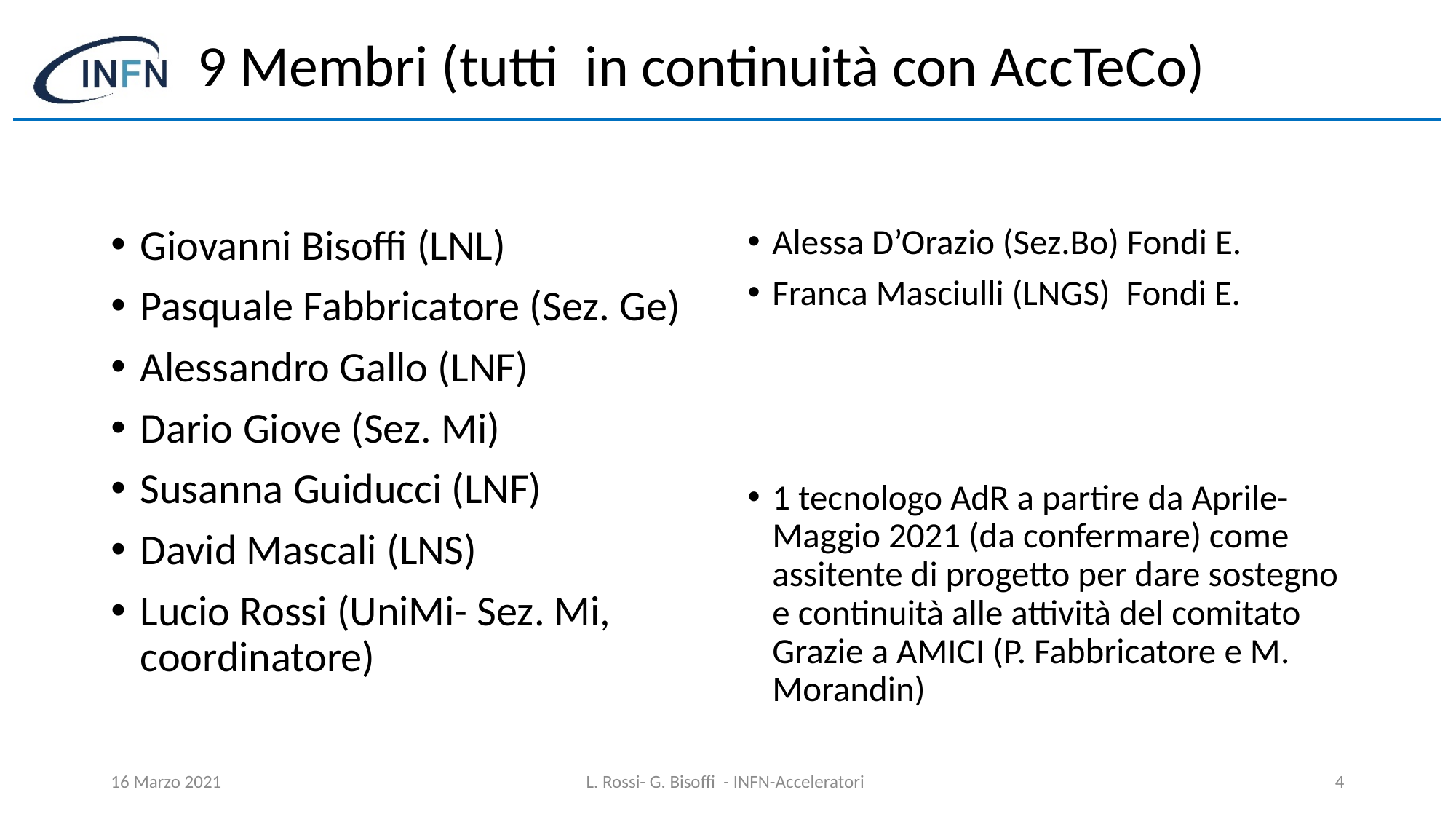

# 9 Membri (tutti  in continuità con AccTeCo)
Giovanni Bisoffi (LNL)
Pasquale Fabbricatore (Sez. Ge)
Alessandro Gallo (LNF)
Dario Giove (Sez. Mi)
Susanna Guiducci (LNF)
David Mascali (LNS)
Lucio Rossi (UniMi- Sez. Mi, coordinatore)

Alessa D’Orazio (Sez.Bo) Fondi E.
Franca Masciulli (LNGS)  Fondi E.

1 tecnologo AdR a partire da Aprile-Maggio 2021 (da confermare) come assitente di progetto per dare sostegno e continuità alle attività del comitato
Grazie a AMICI (P. Fabbricatore e M. Morandin)
16 Marzo 2021
L. Rossi- G. Bisoffi  - INFN-Acceleratori
4